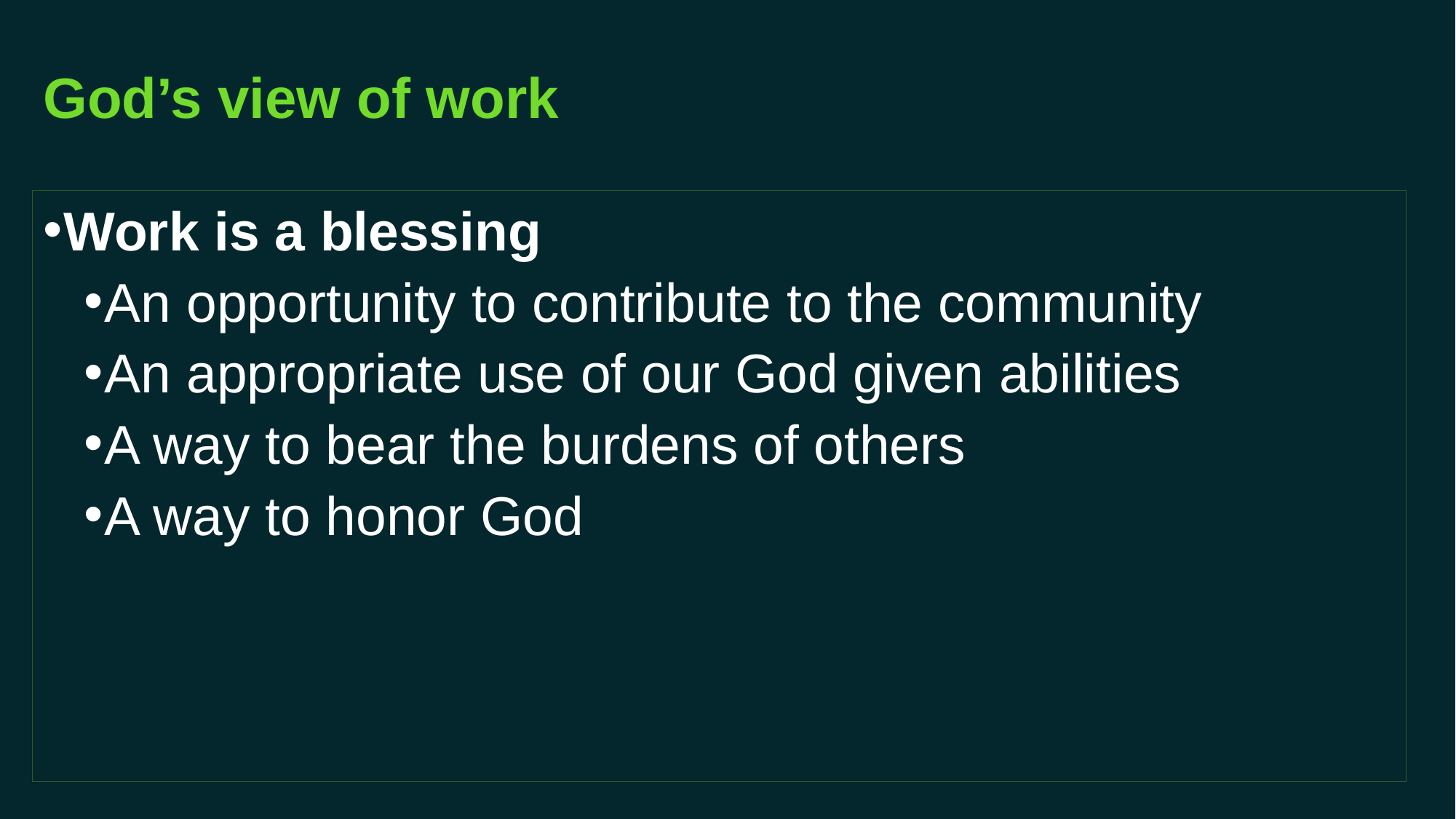

# God’s view of work
Work is a blessing
An opportunity to contribute to the community
An appropriate use of our God given abilities
A way to bear the burdens of others
A way to honor God